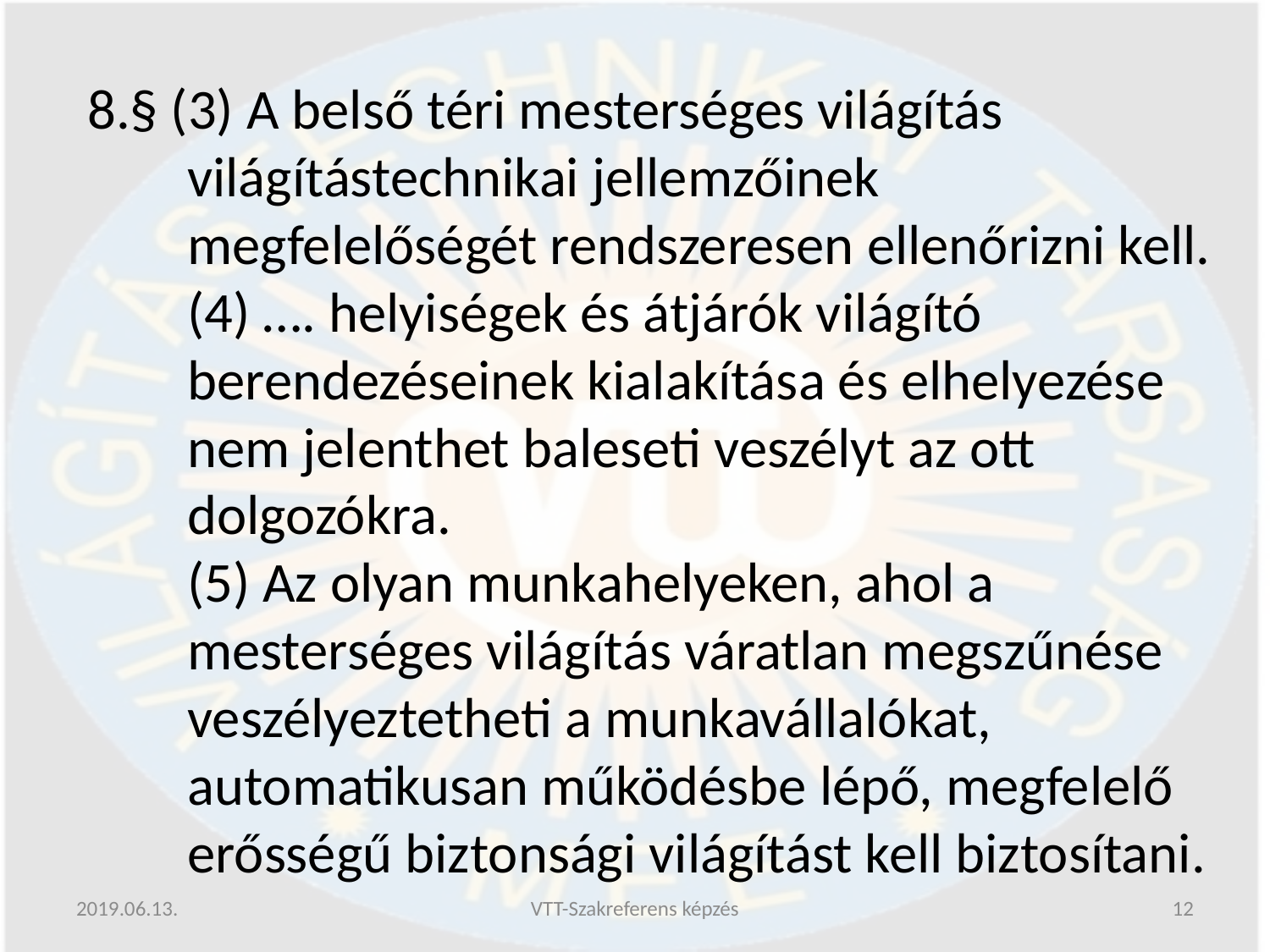

8.§ (3) A belső téri mesterséges világítás világítástechnikai jellemzőinek megfelelőségét rendszeresen ellenőrizni kell.
	(4) …. helyiségek és átjárók világító berendezéseinek kialakítása és elhelyezése nem jelenthet baleseti veszélyt az ott dolgozókra.
	(5) Az olyan munkahelyeken, ahol a mesterséges világítás váratlan megszűnése veszélyeztetheti a munkavállalókat, automatikusan működésbe lépő, megfelelő erősségű biztonsági világítást kell biztosítani.
2019.06.13.
VTT-Szakreferens képzés
12